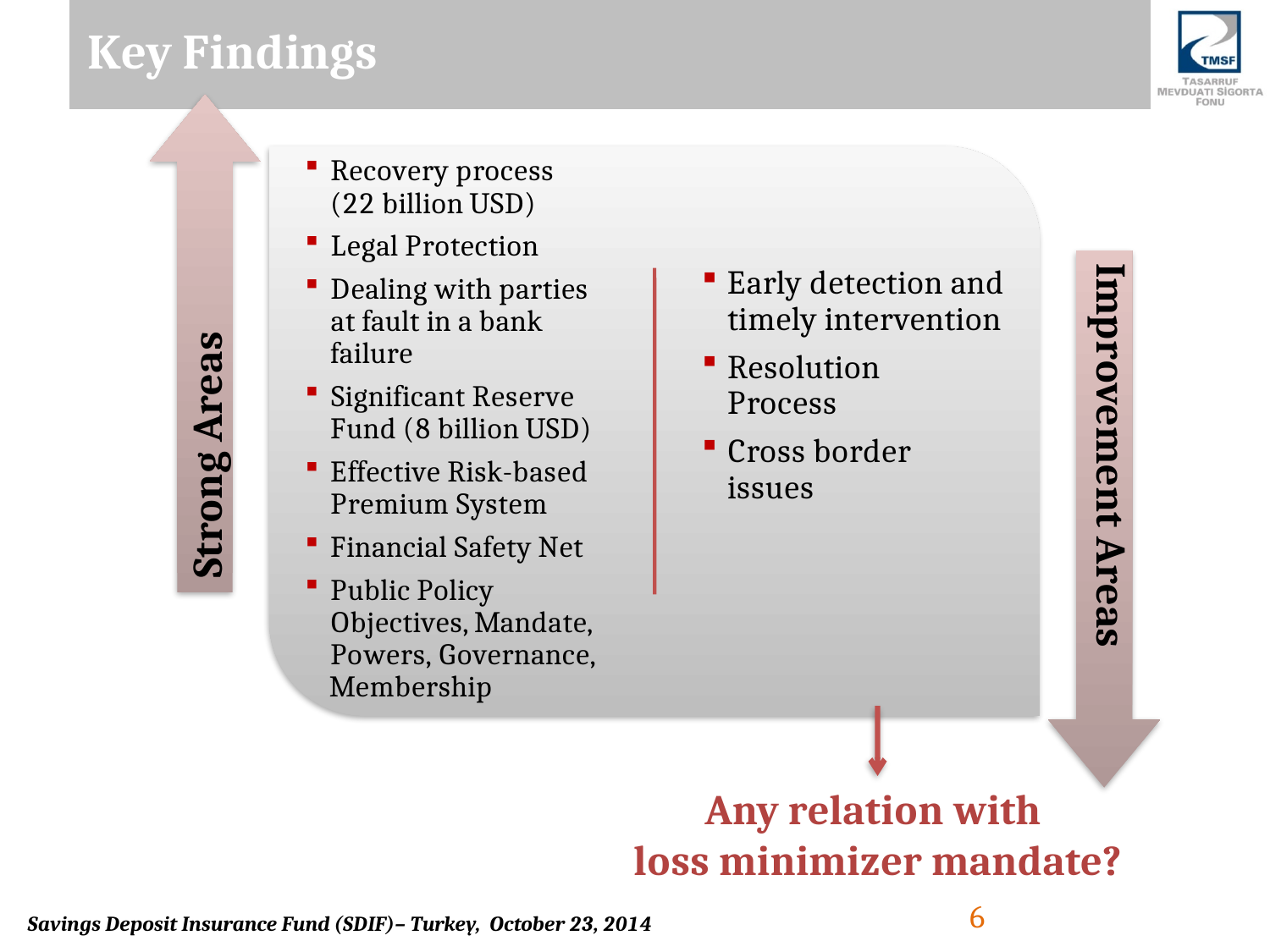

# Key Findings

Recovery process  (22 billion USD)
Legal Protection
Dealing with parties at fault in a bank failure
Significant Reserve Fund (8 billion USD)
Effective Risk-based Premium System
Financial Safety Net
Public Policy Objectives, Mandate,  Powers, Governance,  Membership
Early detection and timely intervention
Resolution  Process
Cross border issues

Strong Areas
Improvement Areas

Any relation with
loss minimizer mandate?
6
Savings Deposit Insurance Fund (SDIF)– Turkey,  October 23, 2014